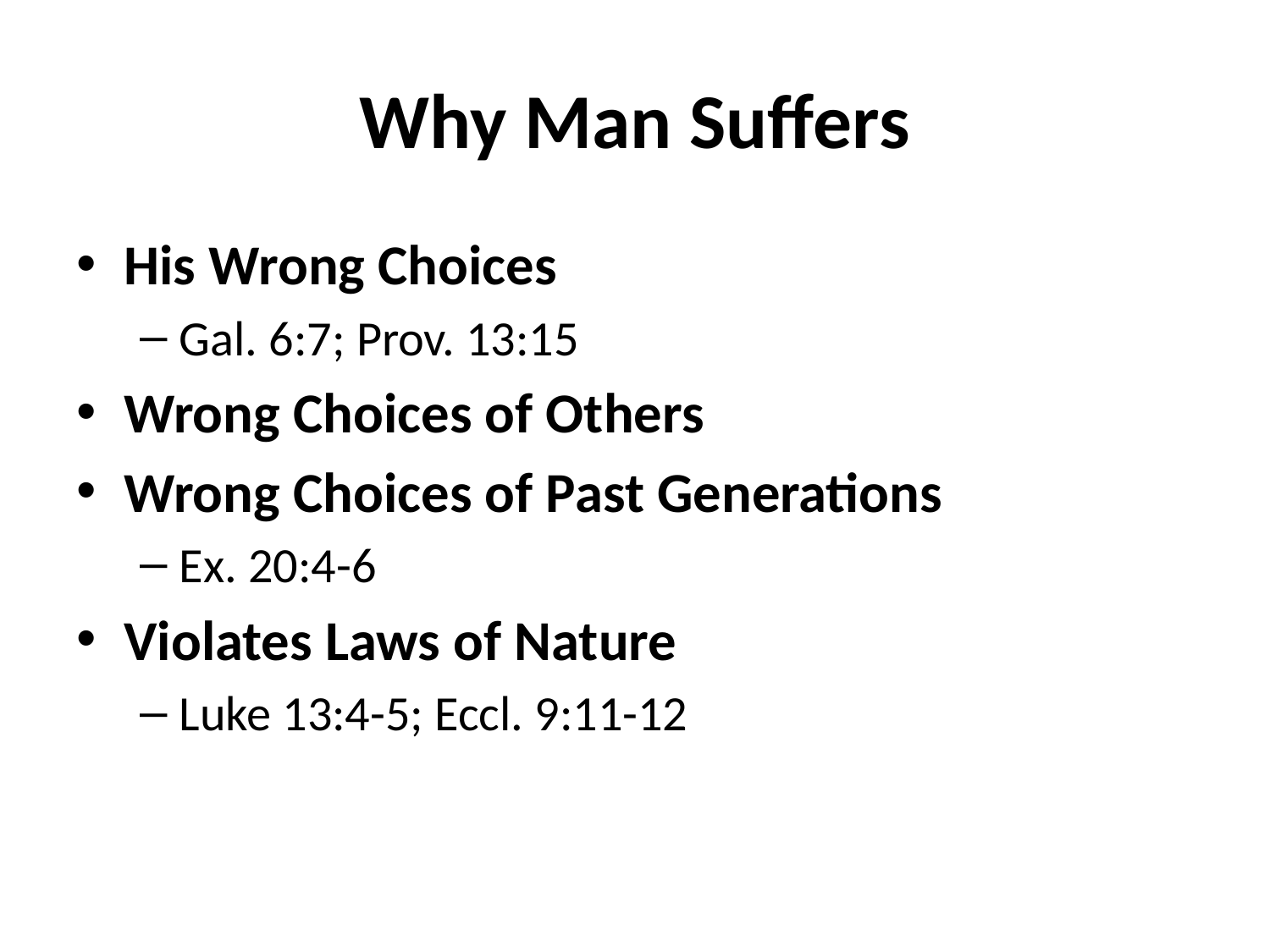

# Why Man Suffers
His Wrong Choices
Gal. 6:7; Prov. 13:15
Wrong Choices of Others
Wrong Choices of Past Generations
Ex. 20:4-6
Violates Laws of Nature
Luke 13:4-5; Eccl. 9:11-12